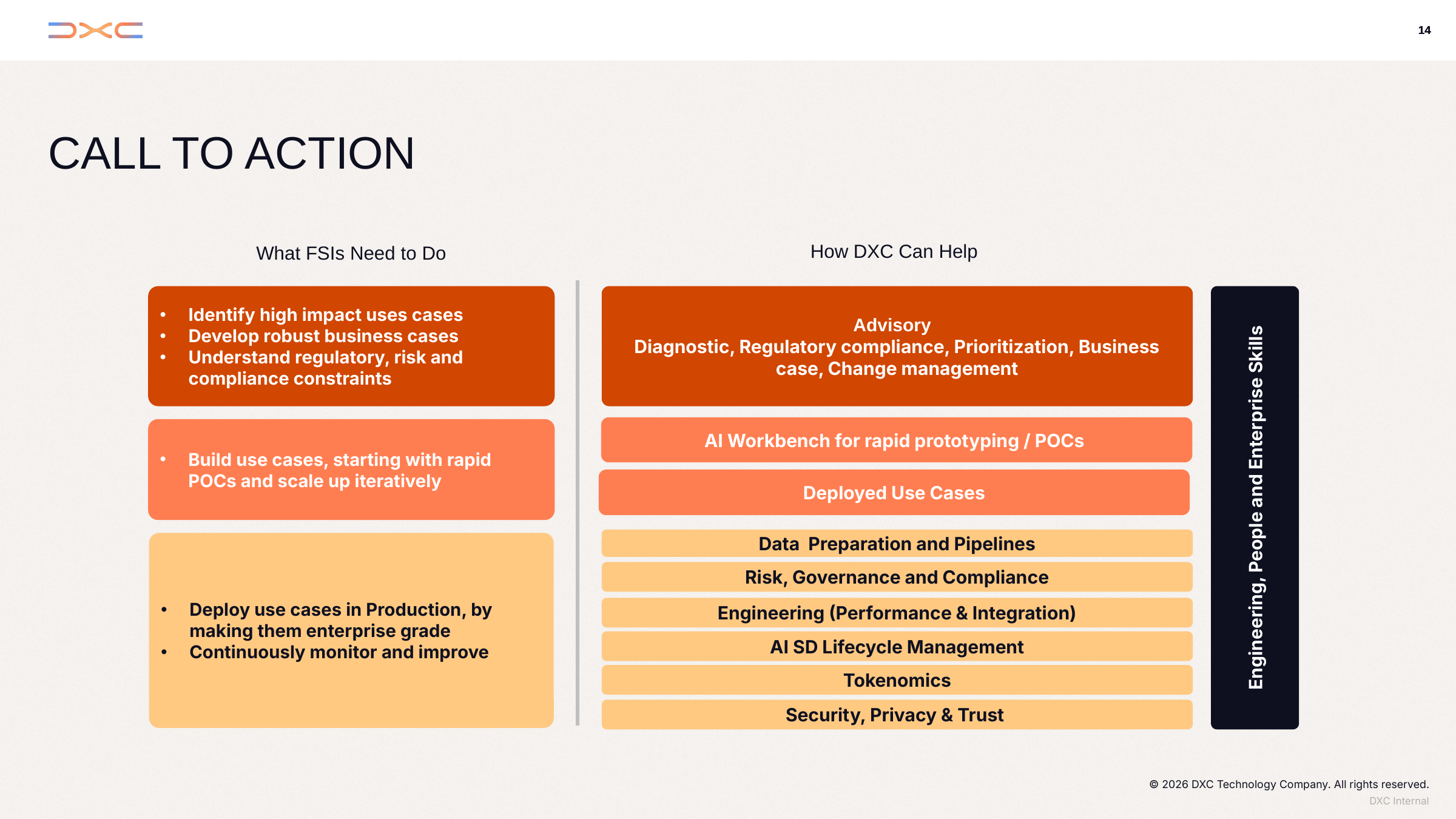

# Call to action
How DXC Can Help
What FSIs Need to Do
Identify high impact uses cases
Develop robust business cases
Understand regulatory, risk and compliance constraints

Advisory
Diagnostic, Regulatory compliance, Prioritization, Business case, Change management

AI Workbench for rapid prototyping / POCs

Build use cases, starting with rapid POCs and scale up iteratively

Engineering, People and Enterprise Skills

Deployed Use Cases

Data  Preparation and Pipelines
Deploy use cases in Production, by making them enterprise grade
Continuously monitor and improve
Risk, Governance and Compliance
Engineering (Performance & Integration)

AI SD Lifecycle Management

Tokenomics

Security, Privacy & Trust